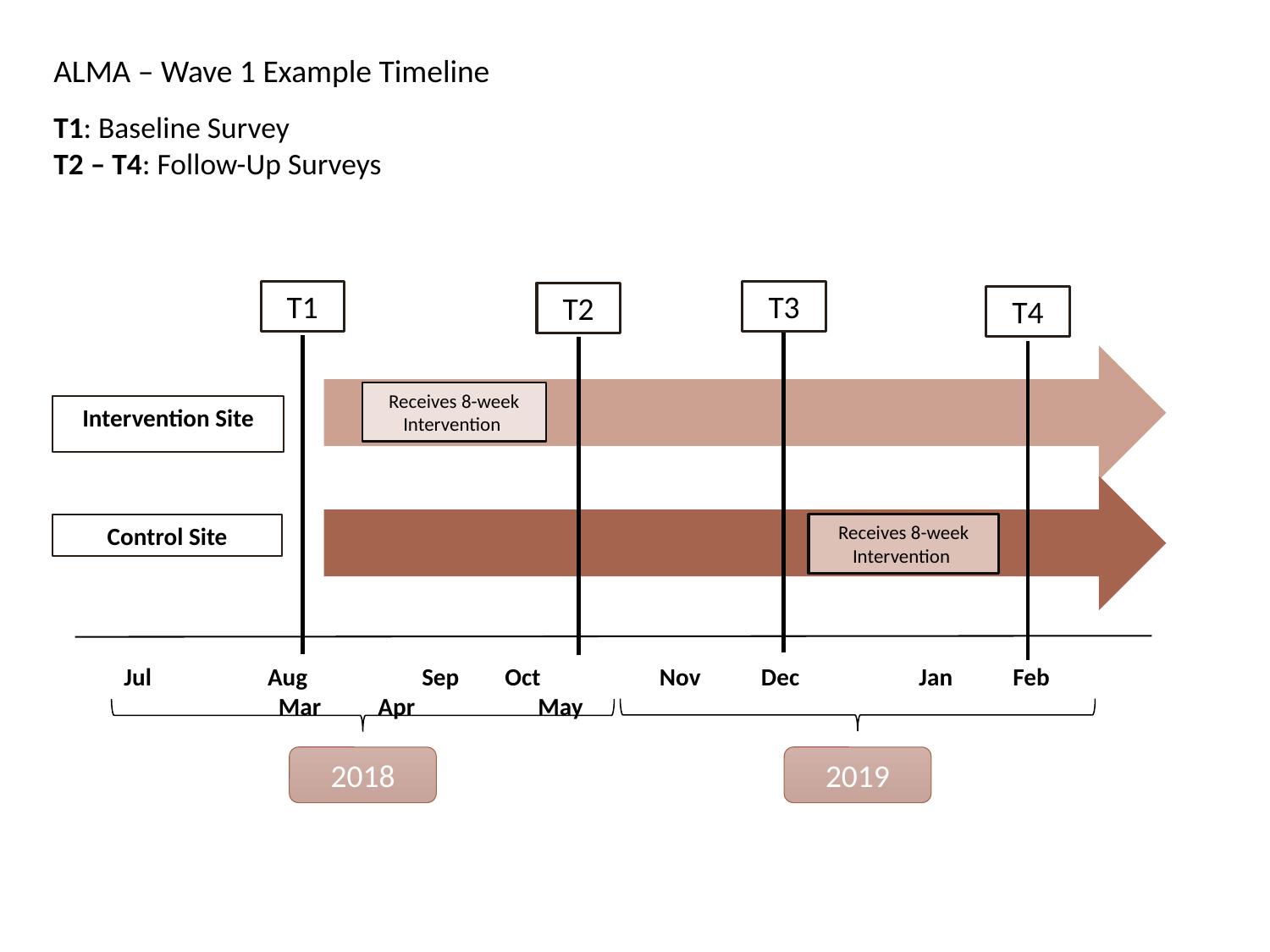

ALMA – Wave 1 Example Timeline
T1: Baseline Survey
T2 – T4: Follow-Up Surveys
T1
T3
T2
T4

Receives 8-week
Intervention
Intervention Site

Receives 8-week
Intervention
Control Site
Jul	   Aug	        Sep	Oct	     Nov           Dec	      Jan	Feb	     Mar	Apr	      May
2018
2019